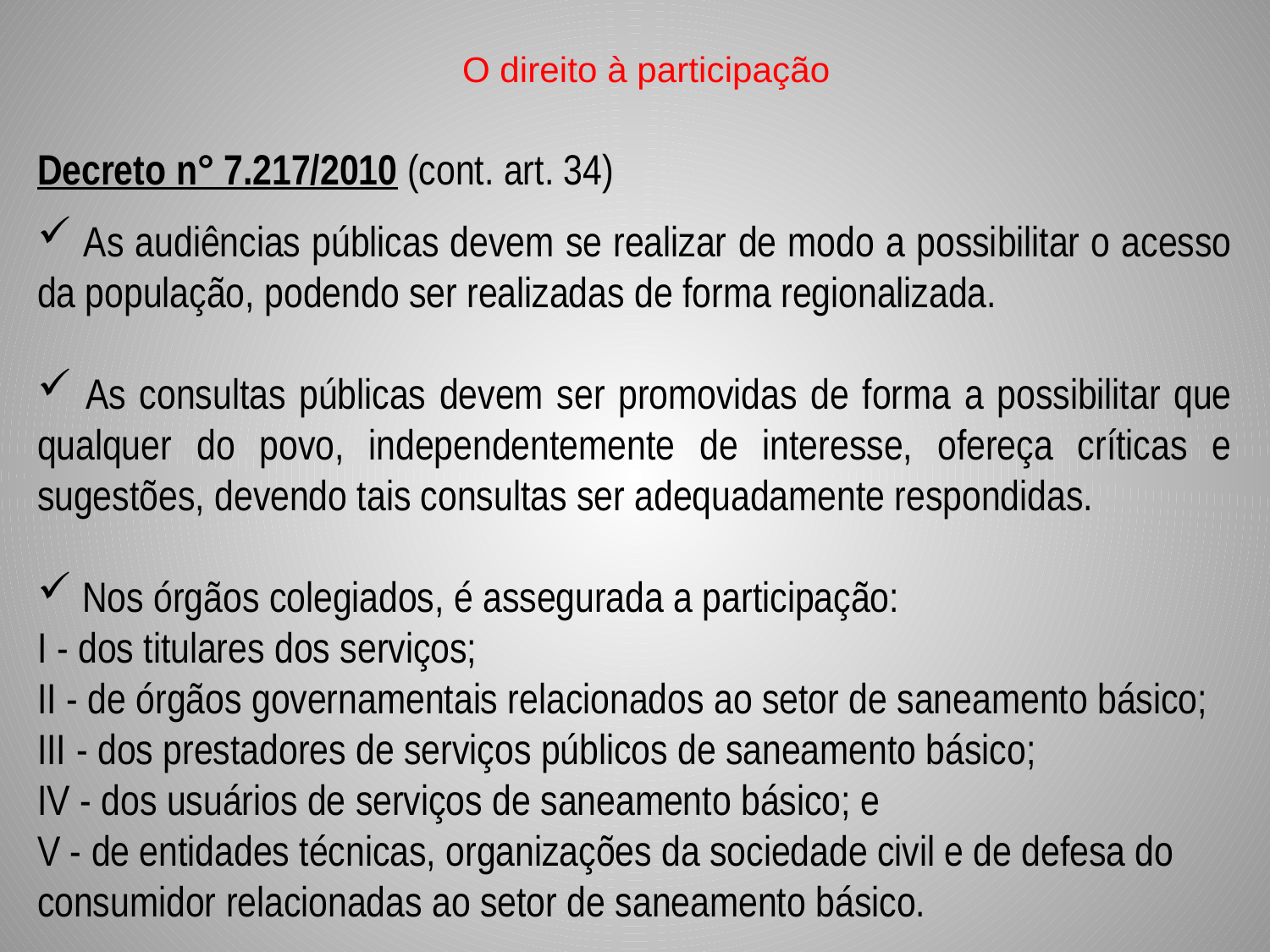

# O direito à participação
Decreto n° 7.217/2010 (cont. art. 34)
 As audiências públicas devem se realizar de modo a possibilitar o acesso da população, podendo ser realizadas de forma regionalizada.

 As consultas públicas devem ser promovidas de forma a possibilitar que qualquer do povo, independentemente de interesse, ofereça críticas e sugestões, devendo tais consultas ser adequadamente respondidas.

 Nos órgãos colegiados, é assegurada a participação:
I - dos titulares dos serviços;
II - de órgãos governamentais relacionados ao setor de saneamento básico;
III - dos prestadores de serviços públicos de saneamento básico;
IV - dos usuários de serviços de saneamento básico; e
V - de entidades técnicas, organizações da sociedade civil e de defesa do consumidor relacionadas ao setor de saneamento básico.